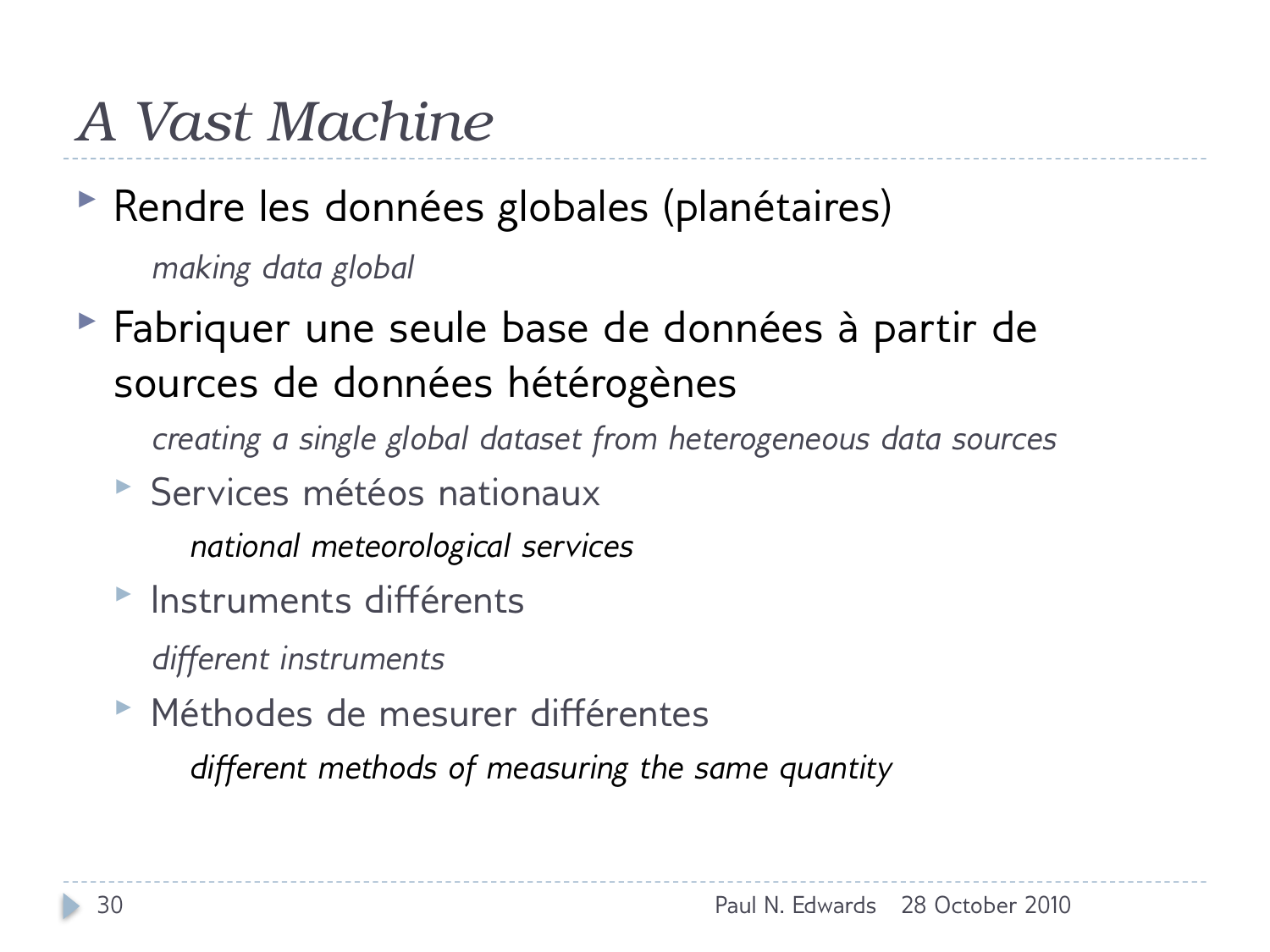

# A Vast Machine
Rendre les données globales (planétaires)
	making data global
Fabriquer une seule base de données à partir de sources de données hétérogènes
	creating a single global dataset from heterogeneous data sources
Services météos nationaux
	national meteorological services
Instruments différents
		different instruments
Méthodes de mesurer différentes
	different methods of measuring the same quantity

30
Paul N. Edwards
28 October 2010